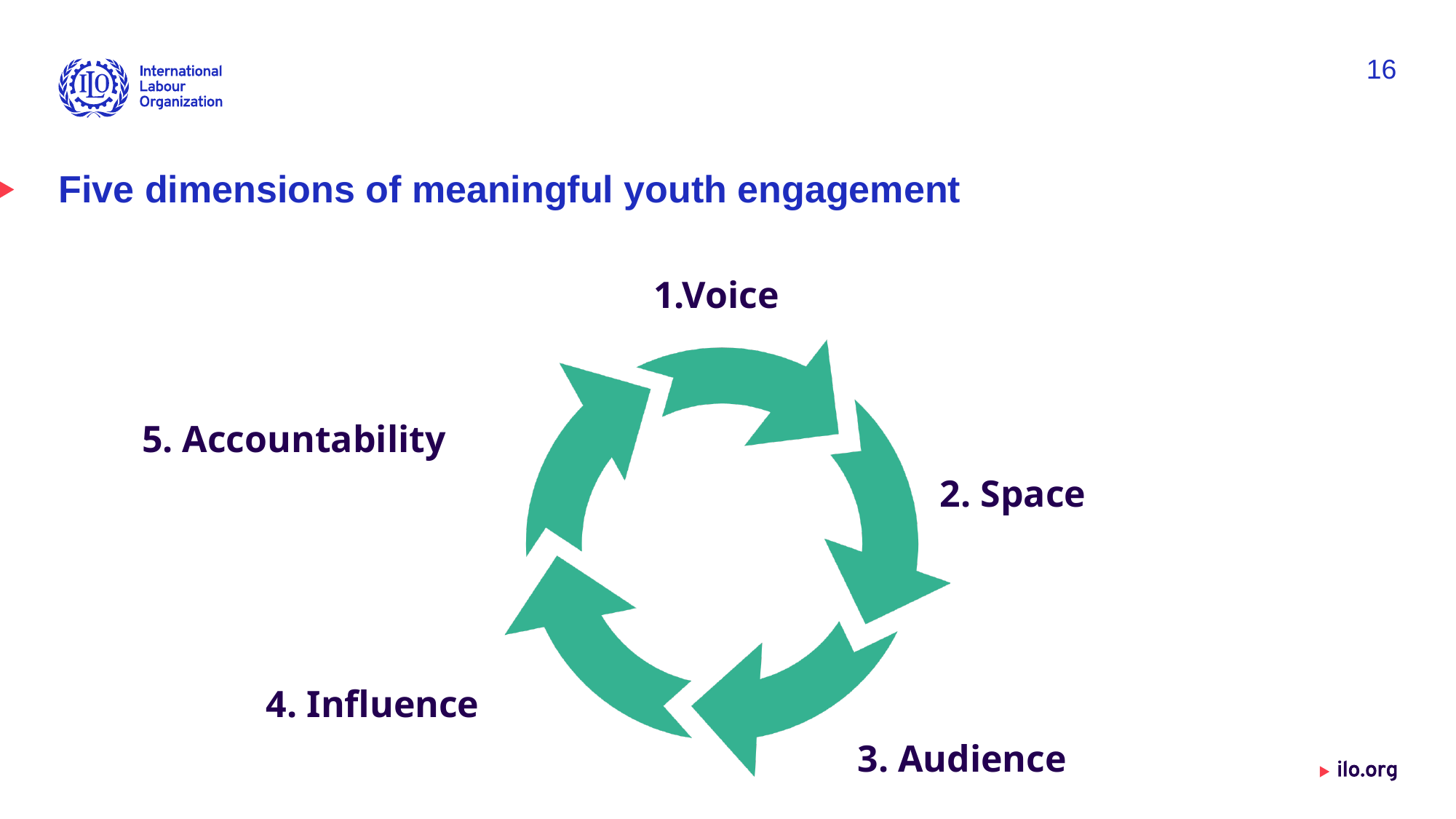

16
# Five dimensions of meaningful youth engagement
1.Voice

5. Accountability
2. Space
4. Influence
3. Audience